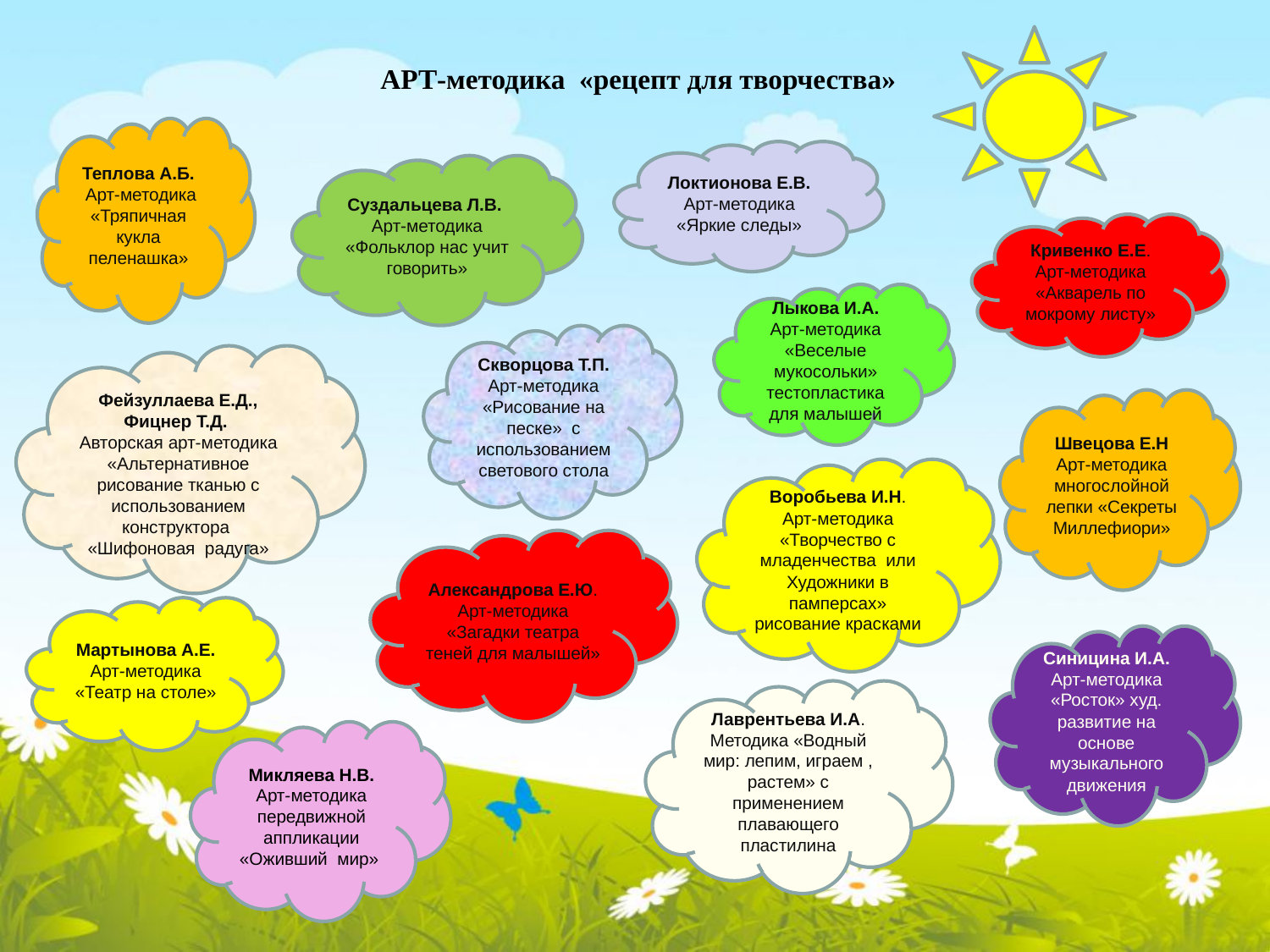

АРТ-методика  «рецепт для творчества»

Теплова А.Б.  Арт-методика «Тряпичная кукла пеленашка»
Локтионова Е.В. Арт-методика «Яркие следы»
Суздальцева Л.В.  Арт-методика «Фольклор нас учит говорить»

Кривенко Е.Е. Арт-методика «Акварель по мокрому листу»
Лыкова И.А. Арт-методика «Веселые мукосольки» тестопластика для малышей
Скворцова Т.П. Арт-методика «Рисование на песке»  с использованием светового стола

Фейзуллаева Е.Д., Фицнер Т.Д.
Авторская арт-методика «Альтернативное рисование тканью с использованием конструктора  «Шифоновая  радуга»
Швецова Е.Н Арт-методика многослойной лепки «Секреты Миллефиори»
Воробьева И.Н. Арт-методика «Творчество с младенчества  или Художники в памперсах» рисование красками
Александрова Е.Ю. Арт-методика «Загадки театра теней для малышей»
Мартынова А.Е. Арт-методика «Театр на столе»
Синицина И.А. Арт-методика «Росток» худ. развитие на основе музыкального движения
Лаврентьева И.А. Методика «Водный мир: лепим, играем , растем» с применением плавающего пластилина
Микляева Н.В. Арт-методика передвижной аппликации «Оживший  мир»